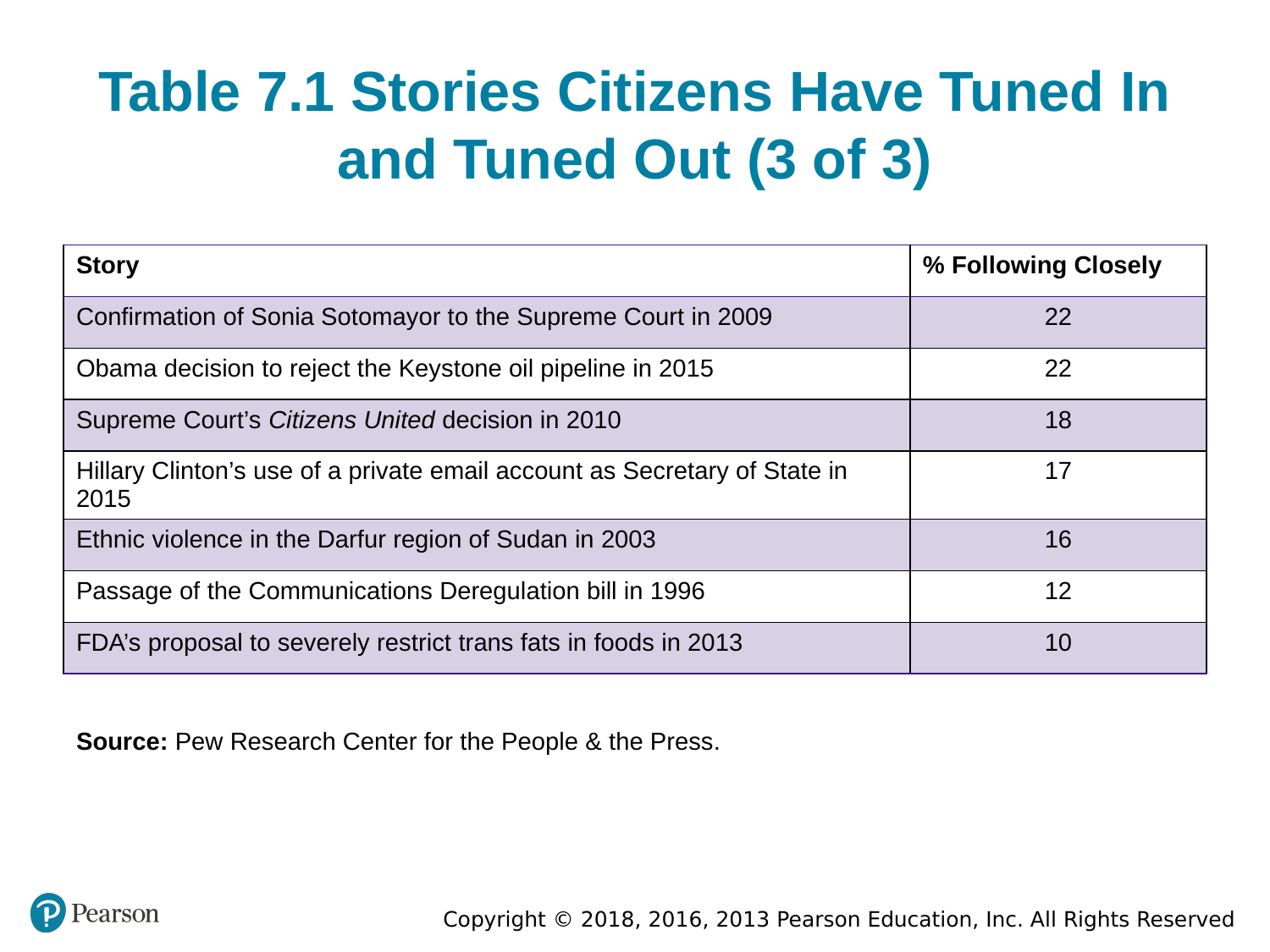

# Table 7.1 Stories Citizens Have Tuned In and Tuned Out (3 of 3)
| Story | % Following Closely |
| --- | --- |
| Confirmation of Sonia Sotomayor to the Supreme Court in 2009 | 22 |
| Obama decision to reject the Keystone oil pipeline in 2015 | 22 |
| Supreme Court’s Citizens United decision in 2010 | 18 |
| Hillary Clinton’s use of a private email account as Secretary of State in 2015 | 17 |
| Ethnic violence in the Darfur region of Sudan in 2003 | 16 |
| Passage of the Communications Deregulation bill in 1996 | 12 |
| FDA’s proposal to severely restrict trans fats in foods in 2013 | 10 |
Source: Pew Research Center for the People & the Press.